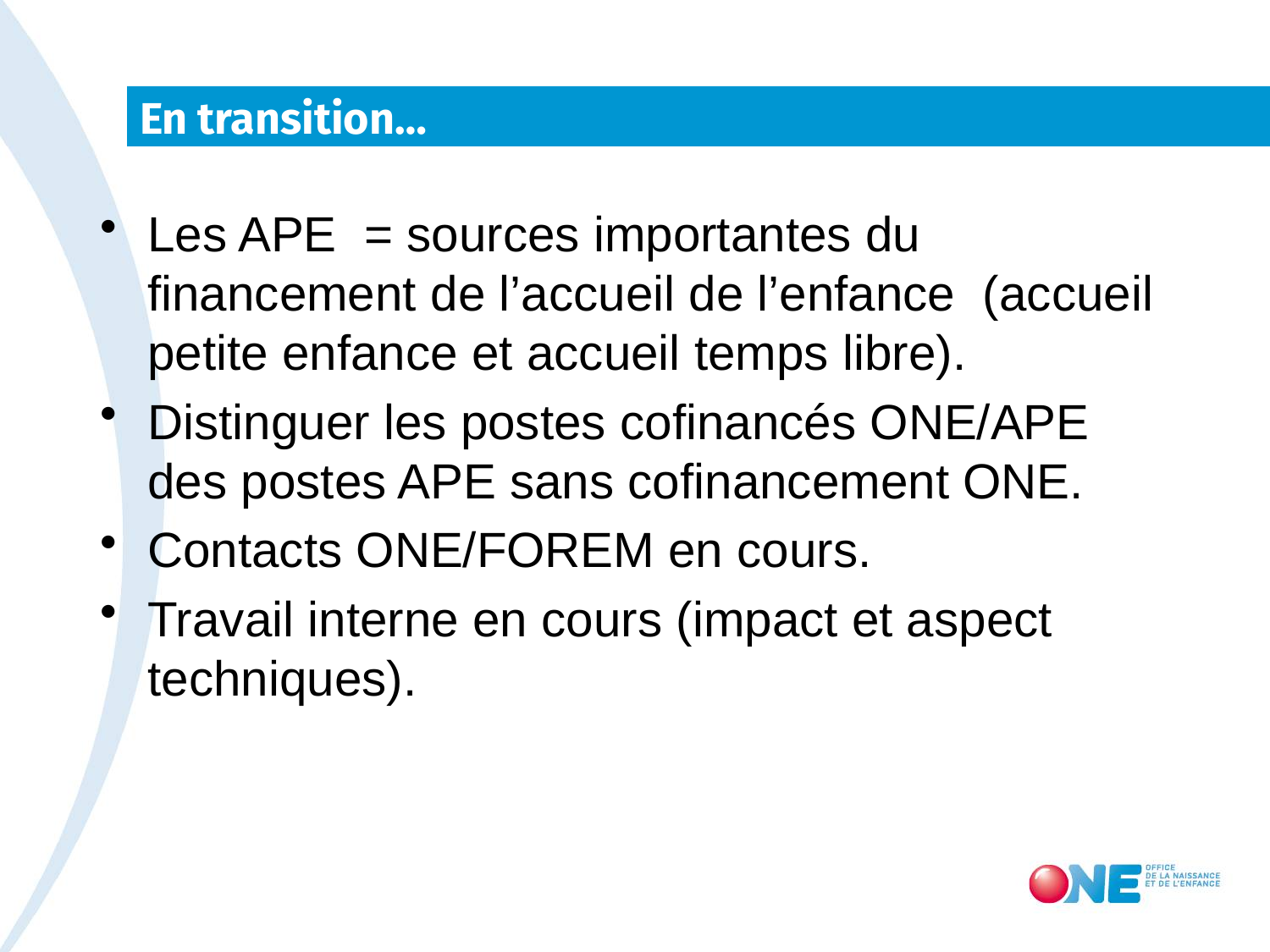

# En transition…
Les APE  = sources importantes du financement de l’accueil de l’enfance  (accueil petite enfance et accueil temps libre).
Distinguer les postes cofinancés ONE/APE des postes APE sans cofinancement ONE.
Contacts ONE/FOREM en cours.
Travail interne en cours (impact et aspect techniques).